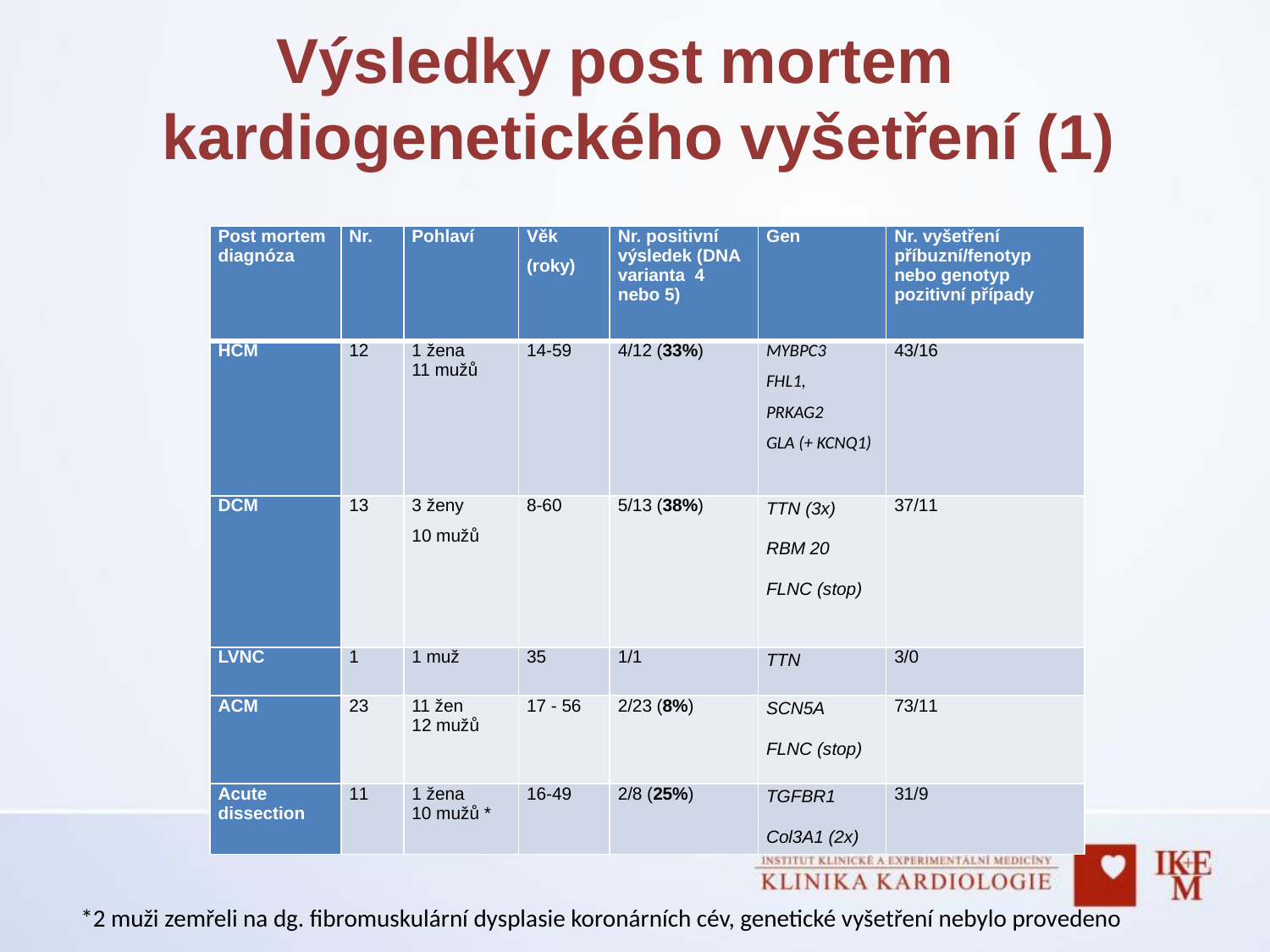

Výsledky post mortem kardiogenetického vyšetření (1)
| Post mortem diagnóza | Nr. | Pohlaví | Věk (roky) | Nr. positivní výsledek (DNA varianta 4 nebo 5) | Gen | Nr. vyšetření příbuzní/fenotyp nebo genotyp pozitivní případy |
| --- | --- | --- | --- | --- | --- | --- |
| HCM | 12 | 1 žena 11 mužů | 14-59 | 4/12 (33%) | MYBPC3 FHL1, PRKAG2 GLA (+ KCNQ1) | 43/16 |
| DCM | 13 | 3 ženy 10 mužů | 8-60 | 5/13 (38%) | TTN (3x) RBM 20 FLNC (stop) | 37/11 |
| LVNC | 1 | 1 muž | 35 | 1/1 | TTN | 3/0 |
| ACM | 23 | 11 žen 12 mužů | 17 - 56 | 2/23 (8%) | SCN5A FLNC (stop) | 73/11 |
| Acute dissection | 11 | 1 žena 10 mužů \* | 16-49 | 2/8 (25%) | TGFBR1 Col3A1 (2x) | 31/9 |
*2 muži zemřeli na dg. fibromuskulární dysplasie koronárních cév, genetické vyšetření nebylo provedeno